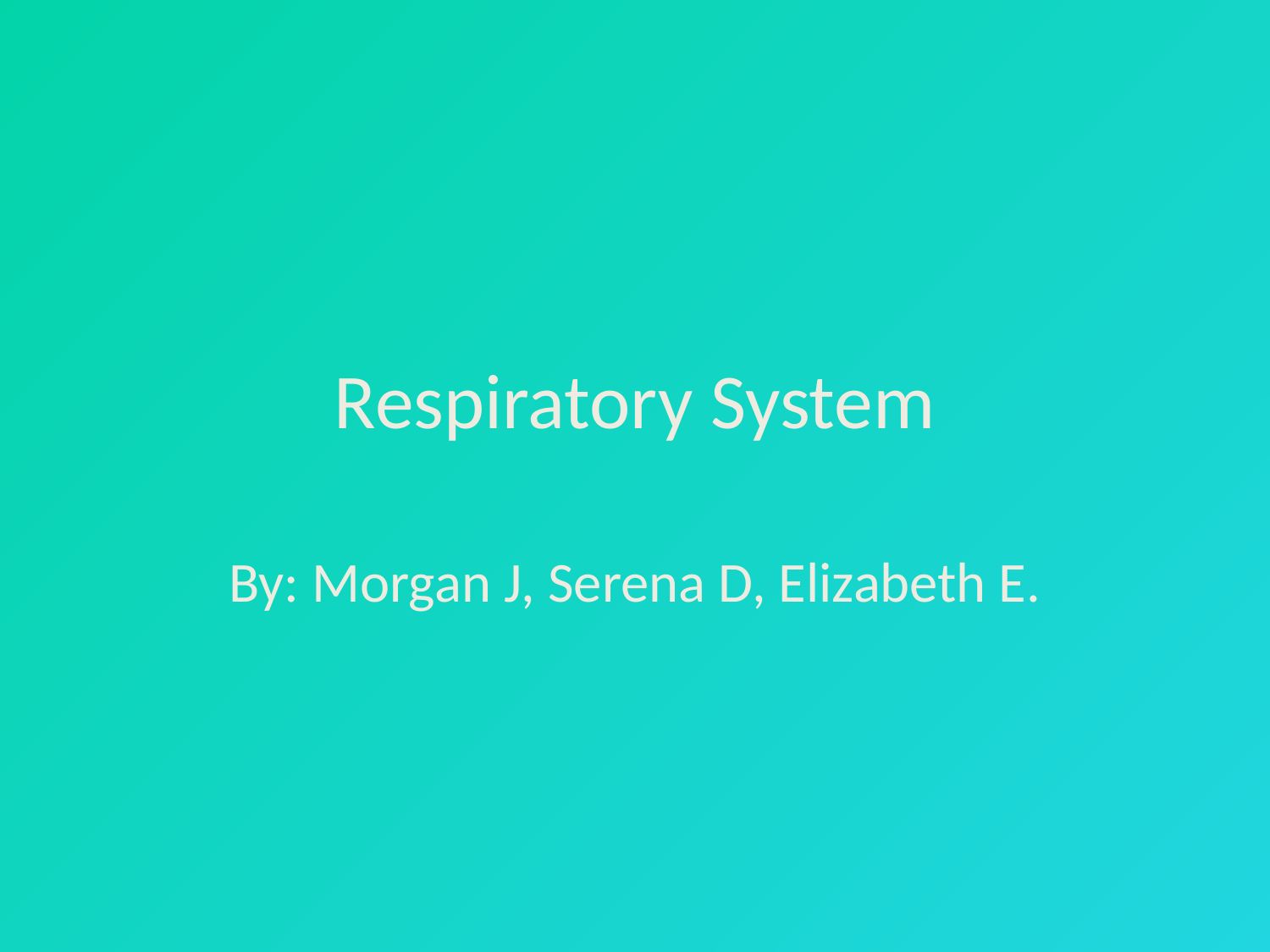

# Respiratory System
By: Morgan J, Serena D, Elizabeth E.